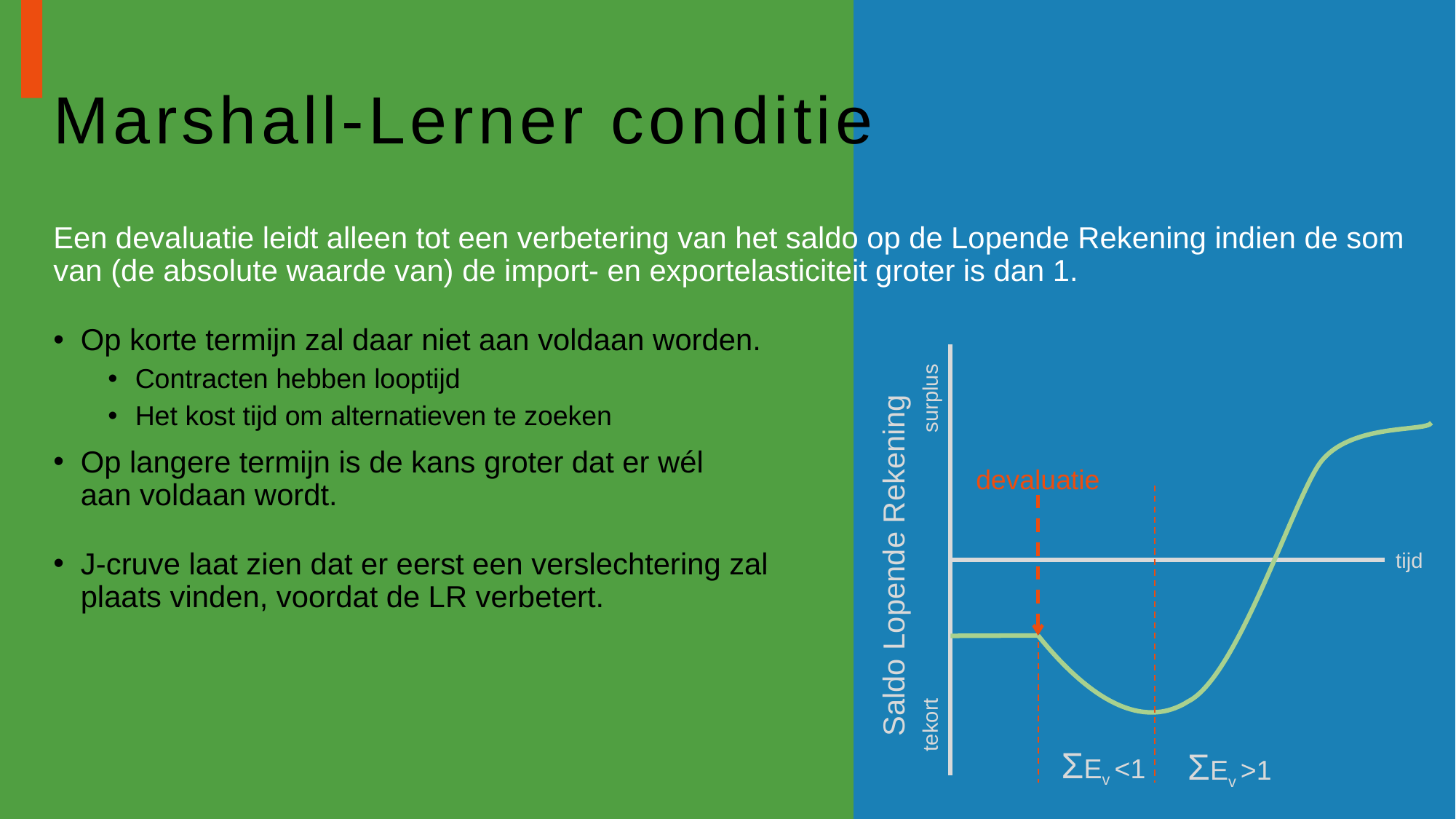

# Marshall-Lerner conditie
Een devaluatie leidt alleen tot een verbetering van het saldo op de Lopende Rekening indien de som van (de absolute waarde van) de import- en exportelasticiteit groter is dan 1.
Op korte termijn zal daar niet aan voldaan worden.
Contracten hebben looptijd
Het kost tijd om alternatieven te zoeken
Op langere termijn is de kans groter dat er wél
aan voldaan wordt.
J-cruve laat zien dat er eerst een verslechtering zal
plaats vinden, voordat de LR verbetert.
surplus

devaluatie
tijd
Saldo Lopende Rekening
tekort
ΣEv <1
ΣEv >1